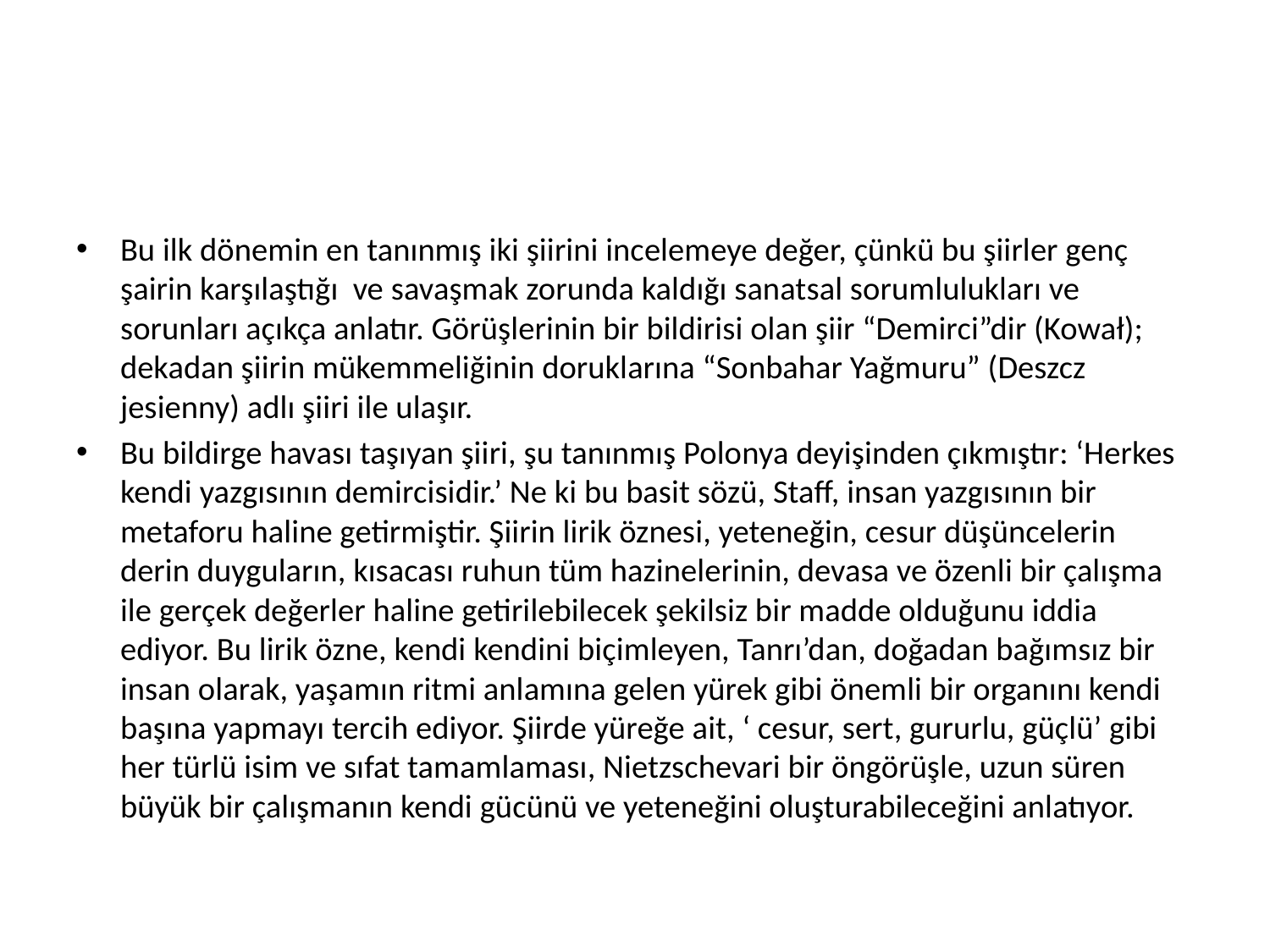

#
Bu ilk dönemin en tanınmış iki şiirini incelemeye değer, çünkü bu şiirler genç şairin karşılaştığı  ve savaşmak zorunda kaldığı sanatsal sorumlulukları ve sorunları açıkça anlatır. Görüşlerinin bir bildirisi olan şiir “Demirci”dir (Kował); dekadan şiirin mükemmeliğinin doruklarına “Sonbahar Yağmuru” (Deszcz jesienny) adlı şiiri ile ulaşır.
Bu bildirge havası taşıyan şiiri, şu tanınmış Polonya deyişinden çıkmıştır: ‘Herkes kendi yazgısının demircisidir.’ Ne ki bu basit sözü, Staff, insan yazgısının bir metaforu haline getirmiştir. Şiirin lirik öznesi, yeteneğin, cesur düşüncelerin derin duyguların, kısacası ruhun tüm hazinelerinin, devasa ve özenli bir çalışma ile gerçek değerler haline getirilebilecek şekilsiz bir madde olduğunu iddia ediyor. Bu lirik özne, kendi kendini biçimleyen, Tanrı’dan, doğadan bağımsız bir insan olarak, yaşamın ritmi anlamına gelen yürek gibi önemli bir organını kendi başına yapmayı tercih ediyor. Şiirde yüreğe ait, ‘ cesur, sert, gururlu, güçlü’ gibi her türlü isim ve sıfat tamamlaması, Nietzschevari bir öngörüşle, uzun süren büyük bir çalışmanın kendi gücünü ve yeteneğini oluşturabileceğini anlatıyor.